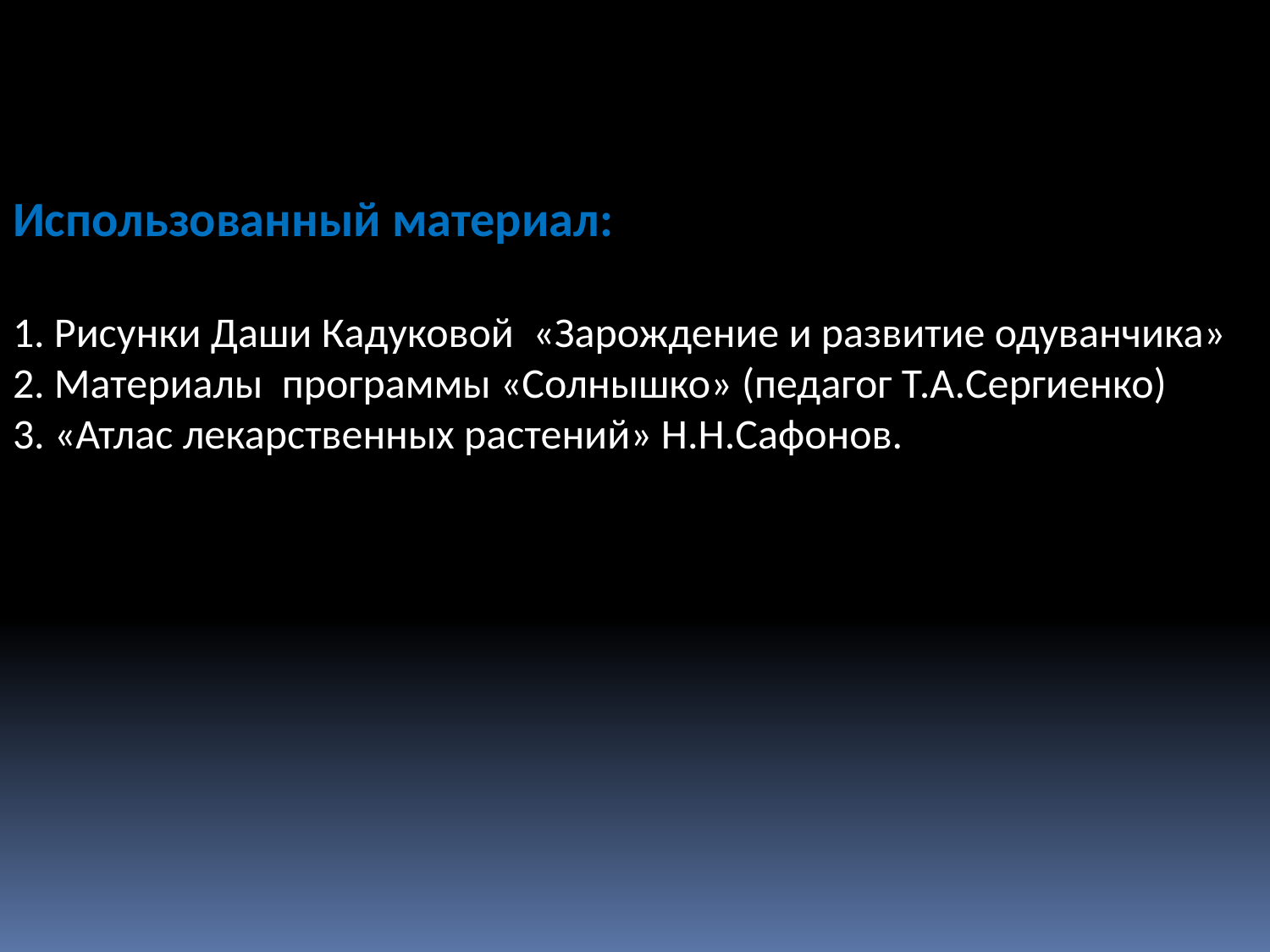

Использованный материал:

1. Рисунки Даши Кадуковой  «Зарождение и развитие одуванчика»
2. Материалы  программы «Солнышко» (педагог Т.А.Сергиенко)
3. «Атлас лекарственных растений» Н.Н.Сафонов.